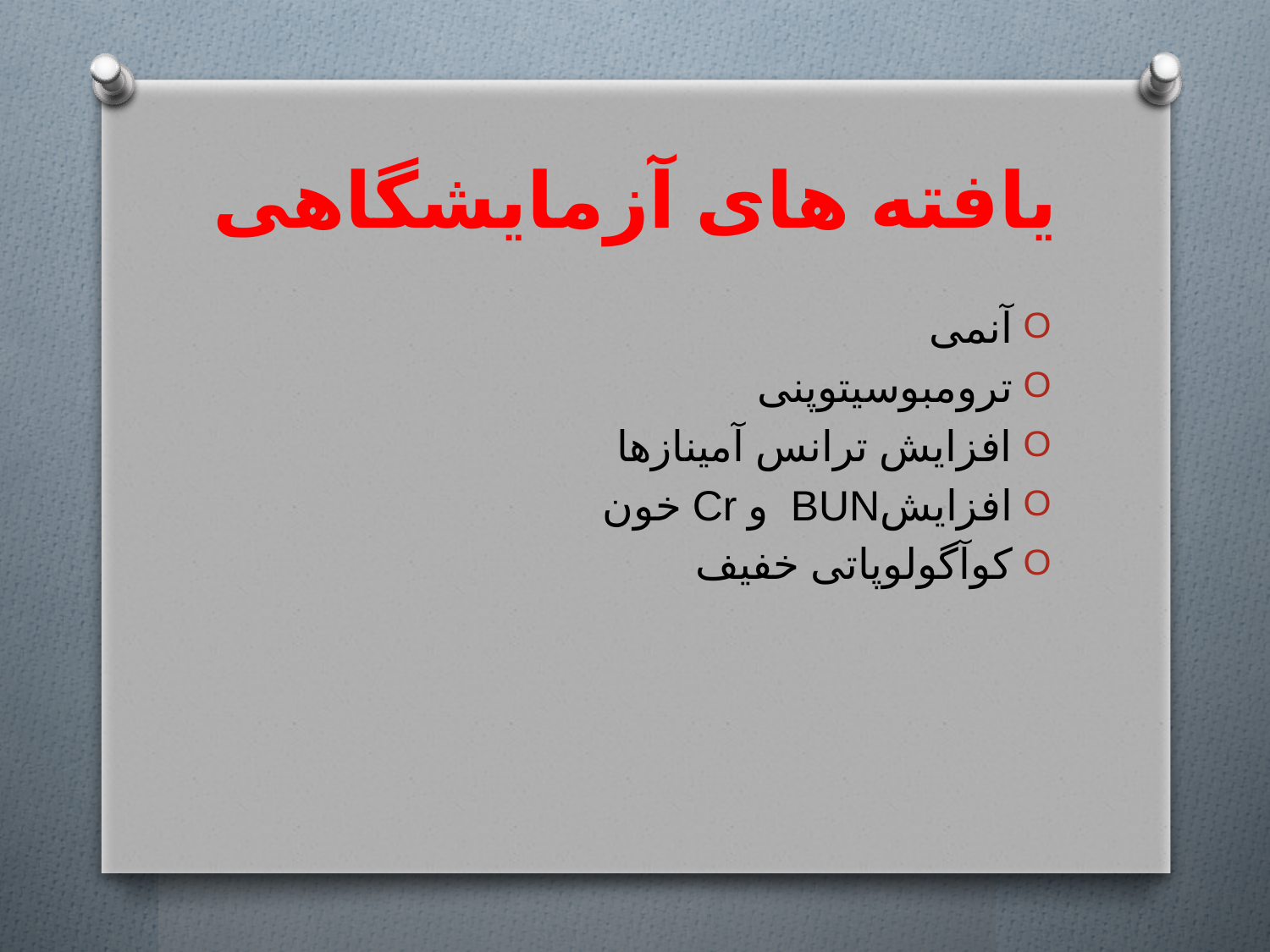

# یافته های آزمایشگاهی
آنمی
ترومبوسیتوپنی
افزایش ترانس آمینازها
افزایشBUN  و Cr خون
کوآگولوپاتی خفیف